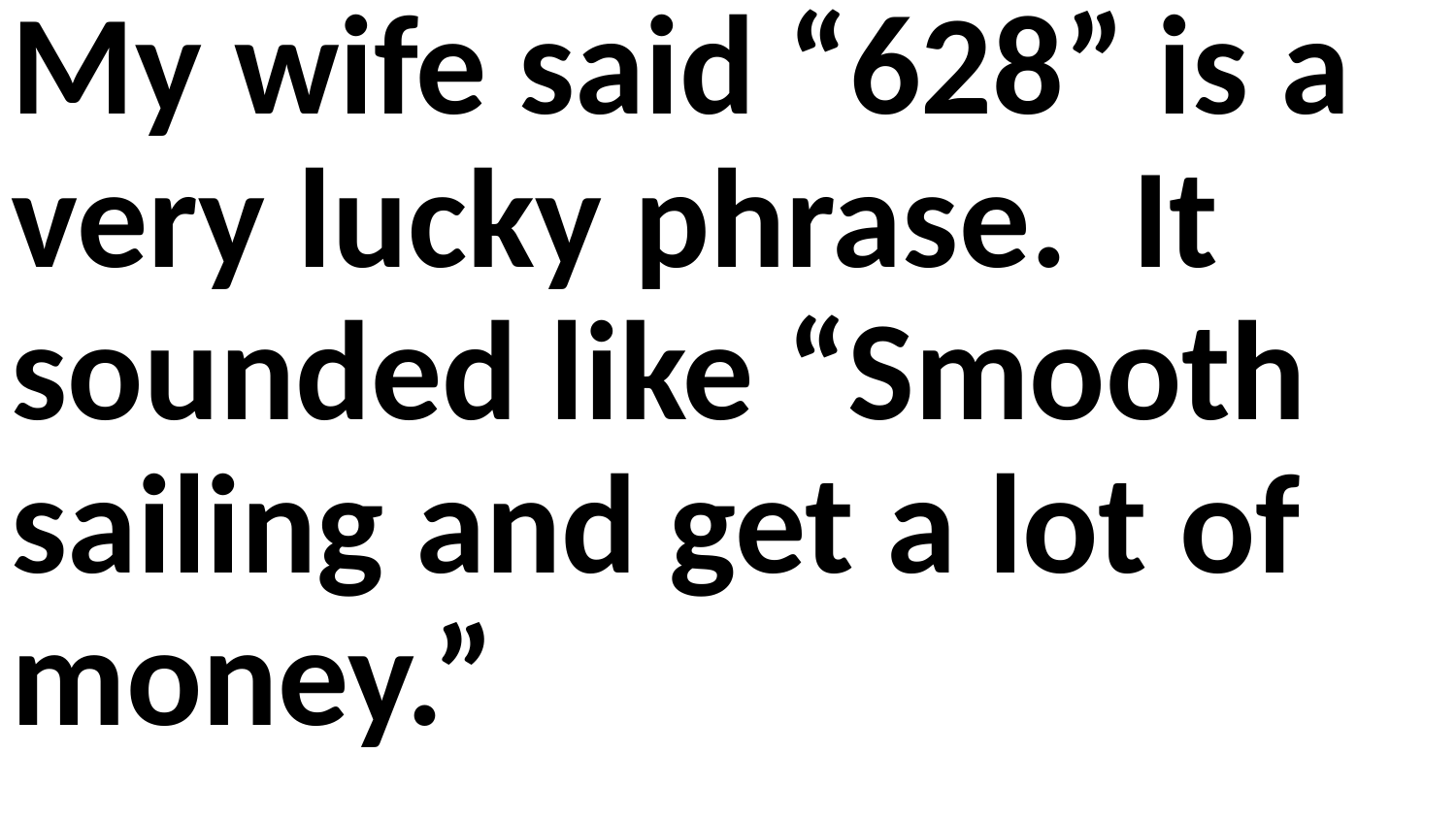

My wife said “628” is a very lucky phrase.  It sounded like “Smooth sailing and get a lot of money.”